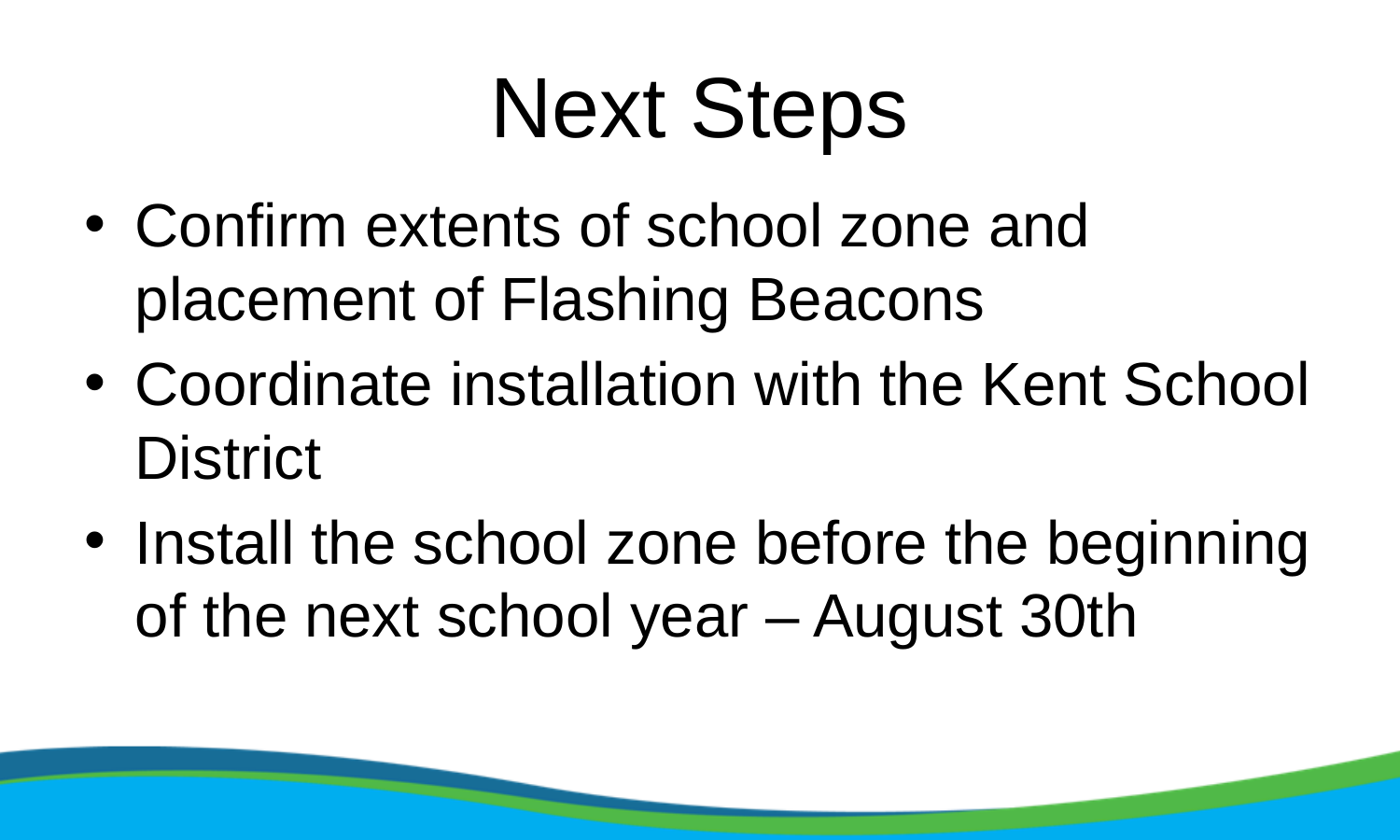

# Next Steps
Confirm extents of school zone and placement of Flashing Beacons
Coordinate installation with the Kent School District
Install the school zone before the beginning of the next school year – August 30th